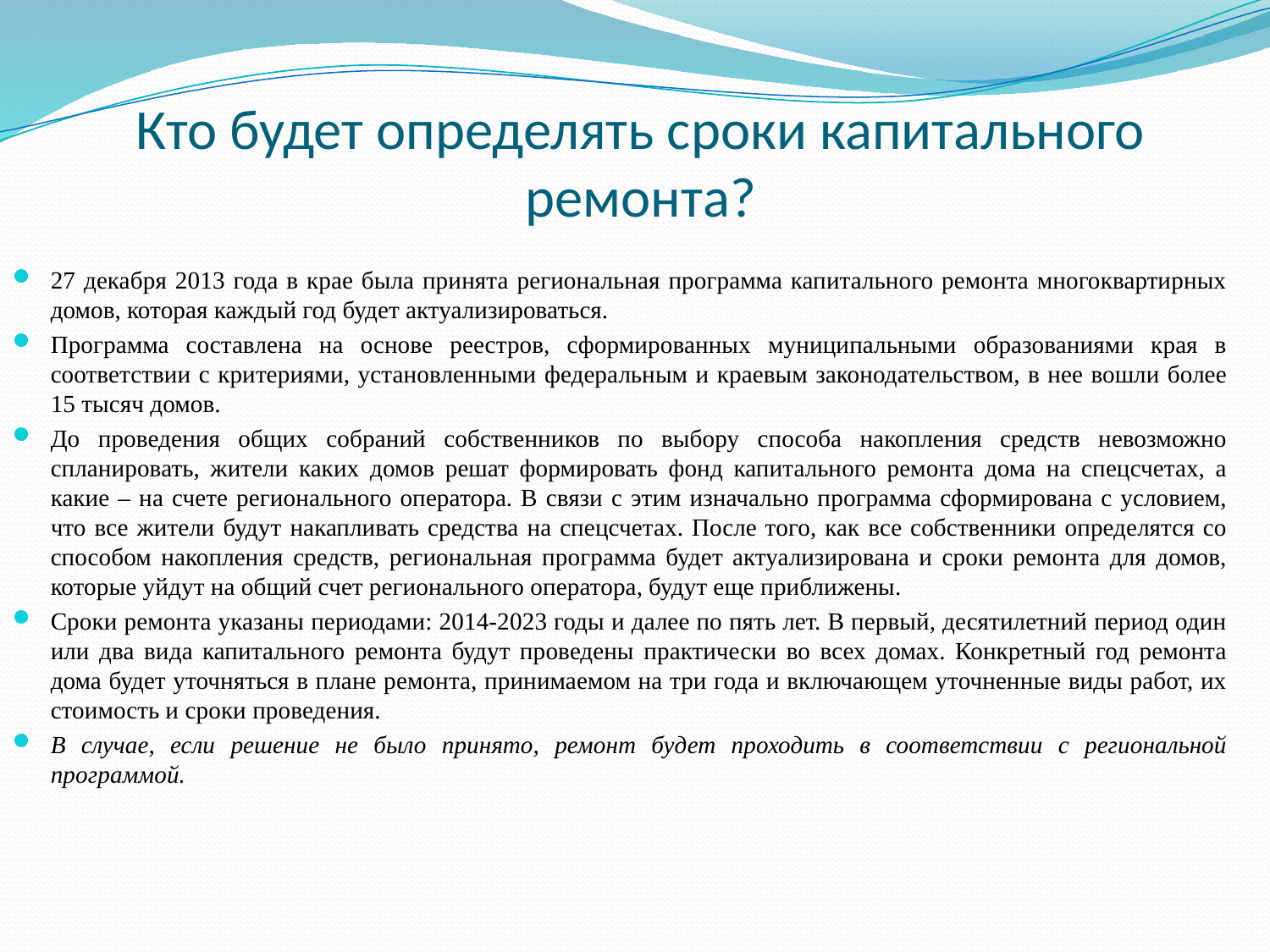

# Кто будет определять сроки капитального ремонта?
27 декабря 2013 года в крае была принята региональная программа капитального ремонта многоквартирных домов, которая каждый год будет актуализироваться.
Программа составлена на основе реестров, сформированных муниципальными образованиями края в соответствии с критериями, установленными федеральным и краевым законодательством, в нее вошли более 15 тысяч домов.
До проведения общих собраний собственников по выбору способа накопления средств невозможно спланировать, жители каких домов решат формировать фонд капитального ремонта дома на спецсчетах, а какие – на счете регионального оператора. В связи с этим изначально программа сформирована с условием, что все жители будут накапливать средства на спецсчетах. После того, как все собственники определятся со способом накопления средств, региональная программа будет актуализирована и сроки ремонта для домов, которые уйдут на общий счет регионального оператора, будут еще приближены.
Сроки ремонта указаны периодами: 2014-2023 годы и далее по пять лет. В первый, десятилетний период один или два вида капитального ремонта будут проведены практически во всех домах. Конкретный год ремонта дома будет уточняться в плане ремонта, принимаемом на три года и включающем уточненные виды работ, их стоимость и сроки проведения.
В случае, если решение не было принято, ремонт будет проходить в соответствии с региональной программой.